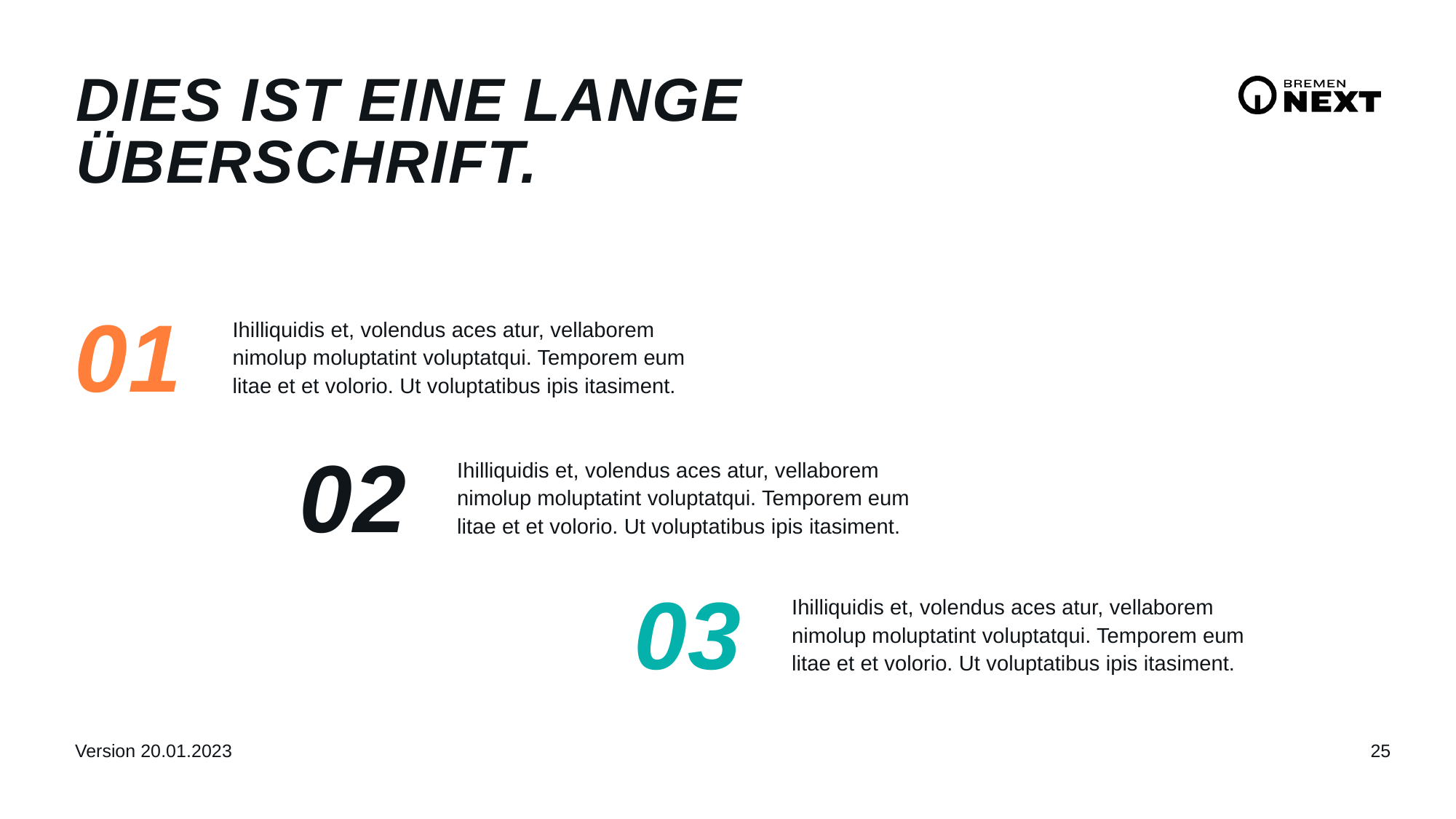

Dies ist eine lange Überschrift.
Ihilliquidis et, volendus aces atur, vellaborem nimolup moluptatint voluptatqui. Temporem eum litae et et volorio. Ut voluptatibus ipis itasiment.
01

Ihilliquidis et, volendus aces atur, vellaborem nimolup moluptatint voluptatqui. Temporem eum litae et et volorio. Ut voluptatibus ipis itasiment.
02

Ihilliquidis et, volendus aces atur, vellaborem nimolup moluptatint voluptatqui. Temporem eum litae et et volorio. Ut voluptatibus ipis itasiment.
03

Version 20.01.2023
25